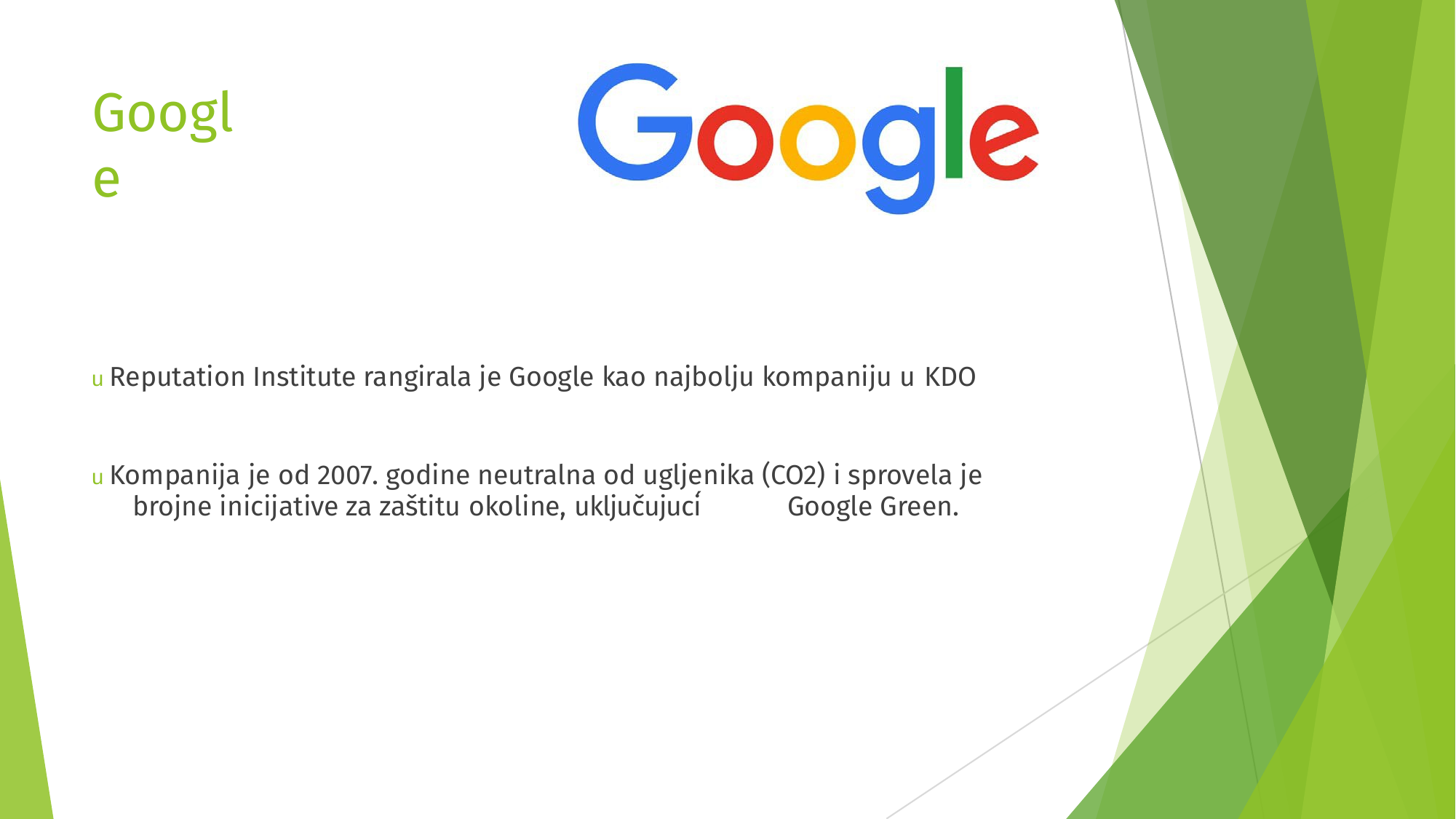

# Google
u Reputation Institute rangirala je Google kao najbolju kompaniju u KDO

u Kompanija je od 2007. godine neutralna od ugljenika (CO2) i sprovela je  brojne inicijative za zaštitu okoline, uključujucí	Google Green.